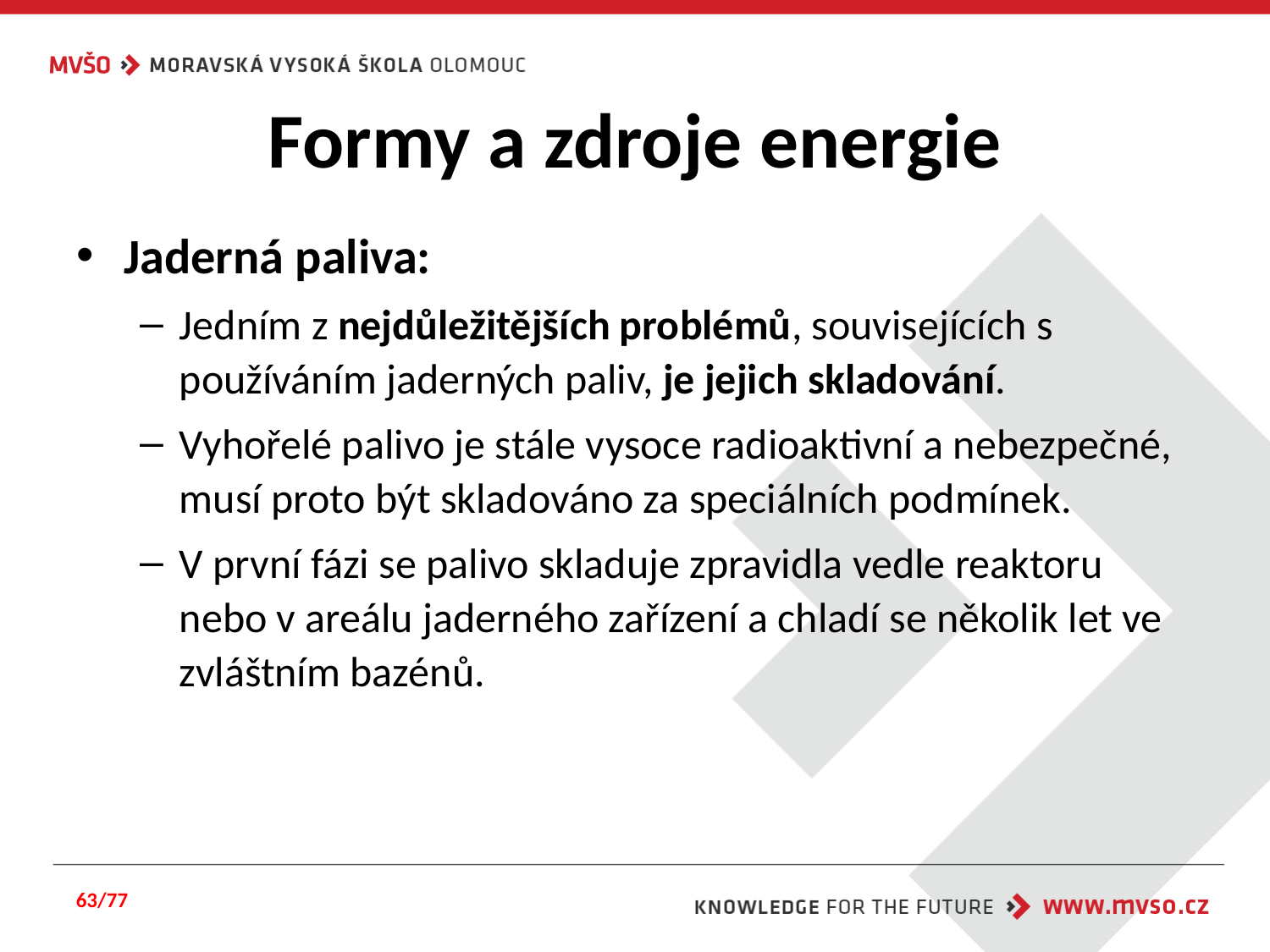

# Formy a zdroje energie
Jaderná paliva:
Jedním z nejdůležitějších problémů, souvisejících s používáním jaderných paliv, je jejich skladování.
Vyhořelé palivo je stále vysoce radioaktivní a nebezpečné, musí proto být skladováno za speciálních podmínek.
V první fázi se palivo skladuje zpravidla vedle reaktoru nebo v areálu jaderného zařízení a chladí se několik let ve zvláštním bazénů.

63/77